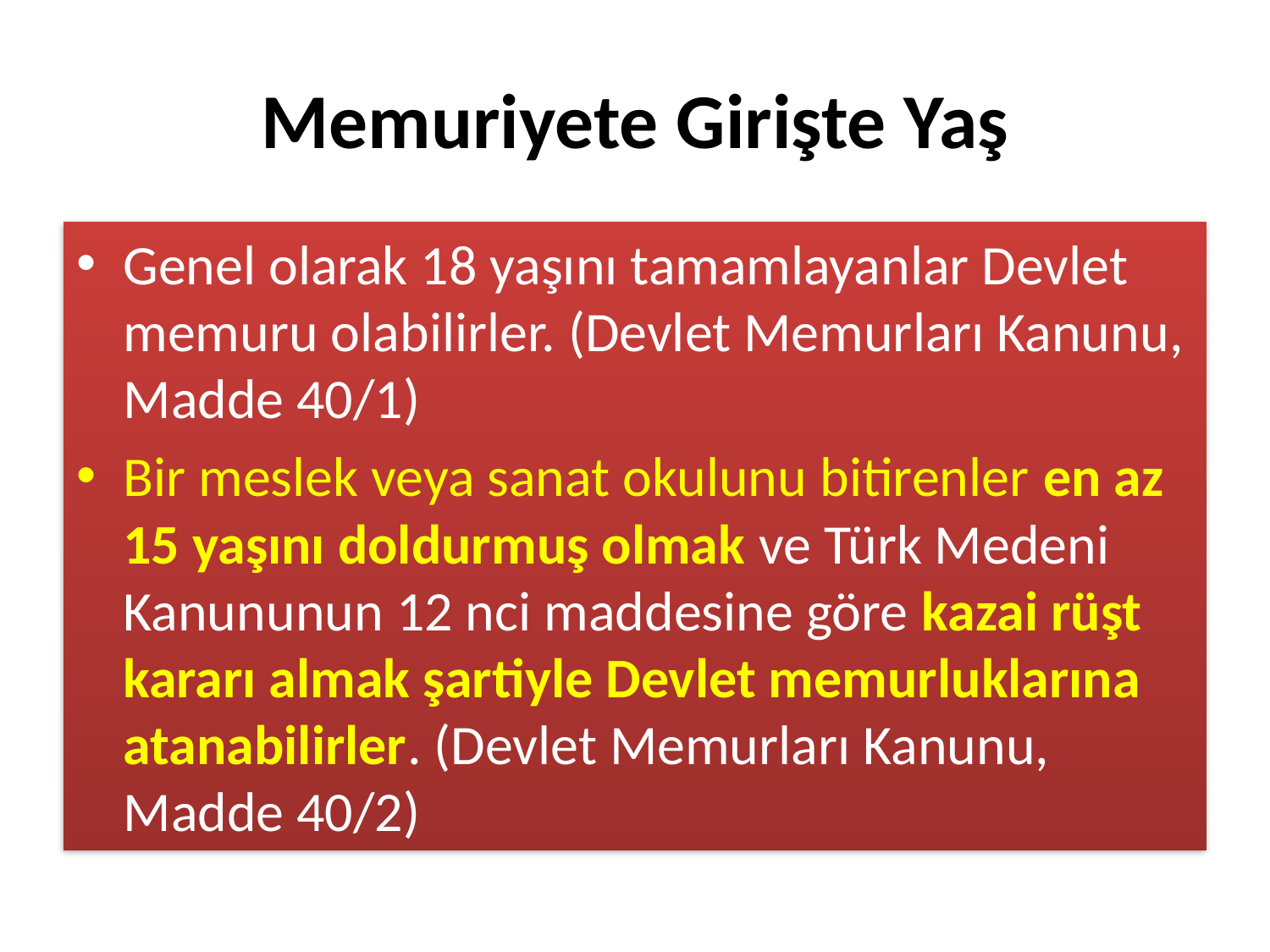

# Memuriyete Girişte Yaş
Genel olarak 18 yaşını tamamlayanlar Devlet memuru olabilirler. (Devlet Memurları Kanunu, Madde 40/1)
Bir meslek veya sanat okulunu bitirenler en az 15 yaşını doldurmuş olmak ve Türk Medeni Kanununun 12 nci maddesine göre kazai rüşt kararı almak şartiyle Devlet memurluklarına atanabilirler. (Devlet Memurları Kanunu, Madde 40/2)